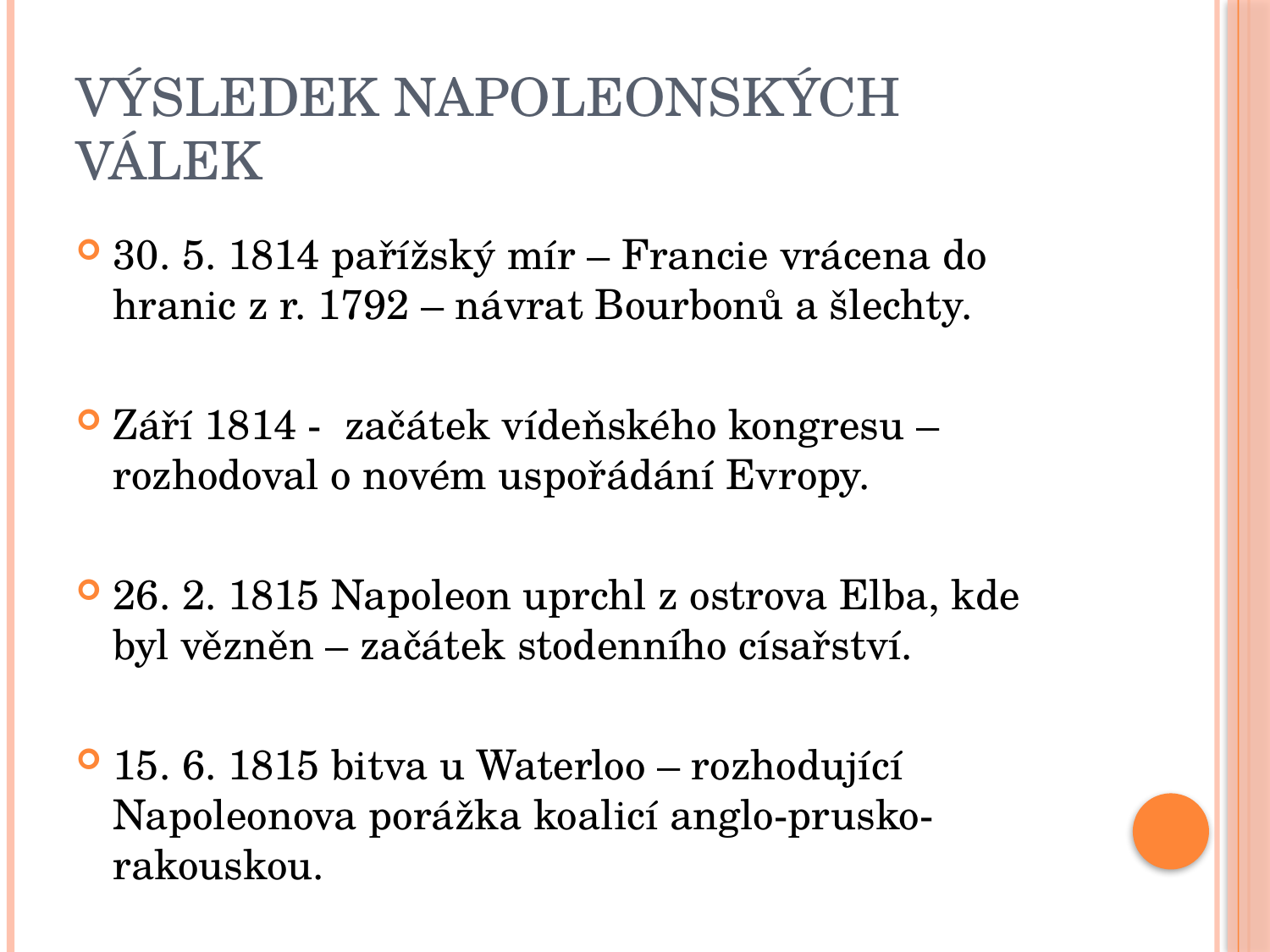

# Výsledek napoleonských válek
30. 5. 1814 pařížský mír – Francie vrácena do hranic z r. 1792 – návrat Bourbonů a šlechty.

Září 1814 -  začátek vídeňského kongresu – rozhodoval o novém uspořádání Evropy.

26. 2. 1815 Napoleon uprchl z ostrova Elba, kde byl vězněn – začátek stodenního císařství.

15. 6. 1815 bitva u Waterloo – rozhodující Napoleonova porážka koalicí anglo-prusko-rakouskou.